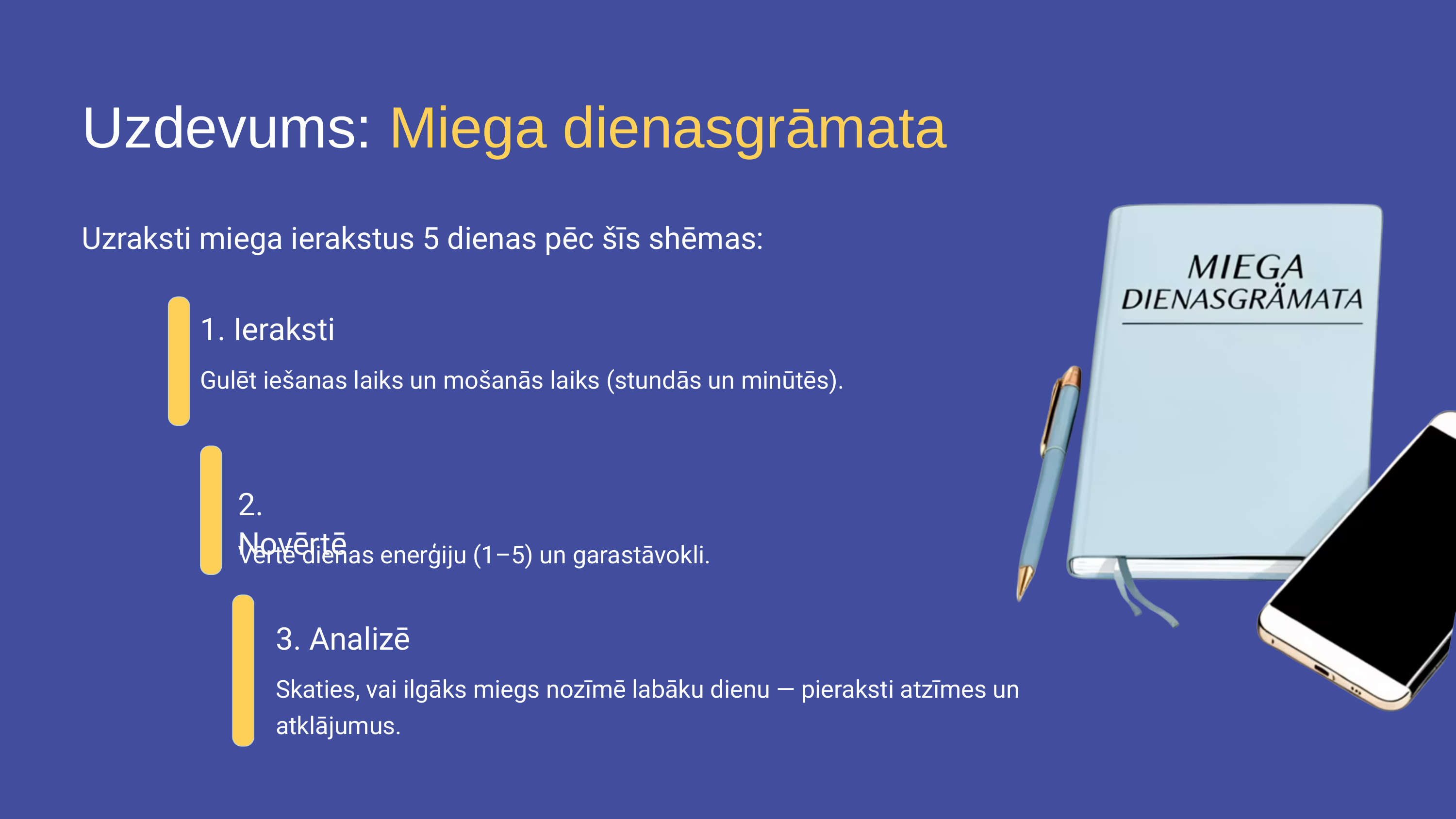

Uzdevums: Miega dienasgrāmata
Uzraksti miega ierakstus 5 dienas pēc šīs shēmas:

1. Ieraksti
Gulēt iešanas laiks un mošanās laiks (stundās un minūtēs).

2. Novērtē
Vērtē dienas enerģiju (1–5) un garastāvokli.

3. Analizē
Skaties, vai ilgāks miegs nozīmē labāku dienu — pieraksti atzīmes un atklājumus.